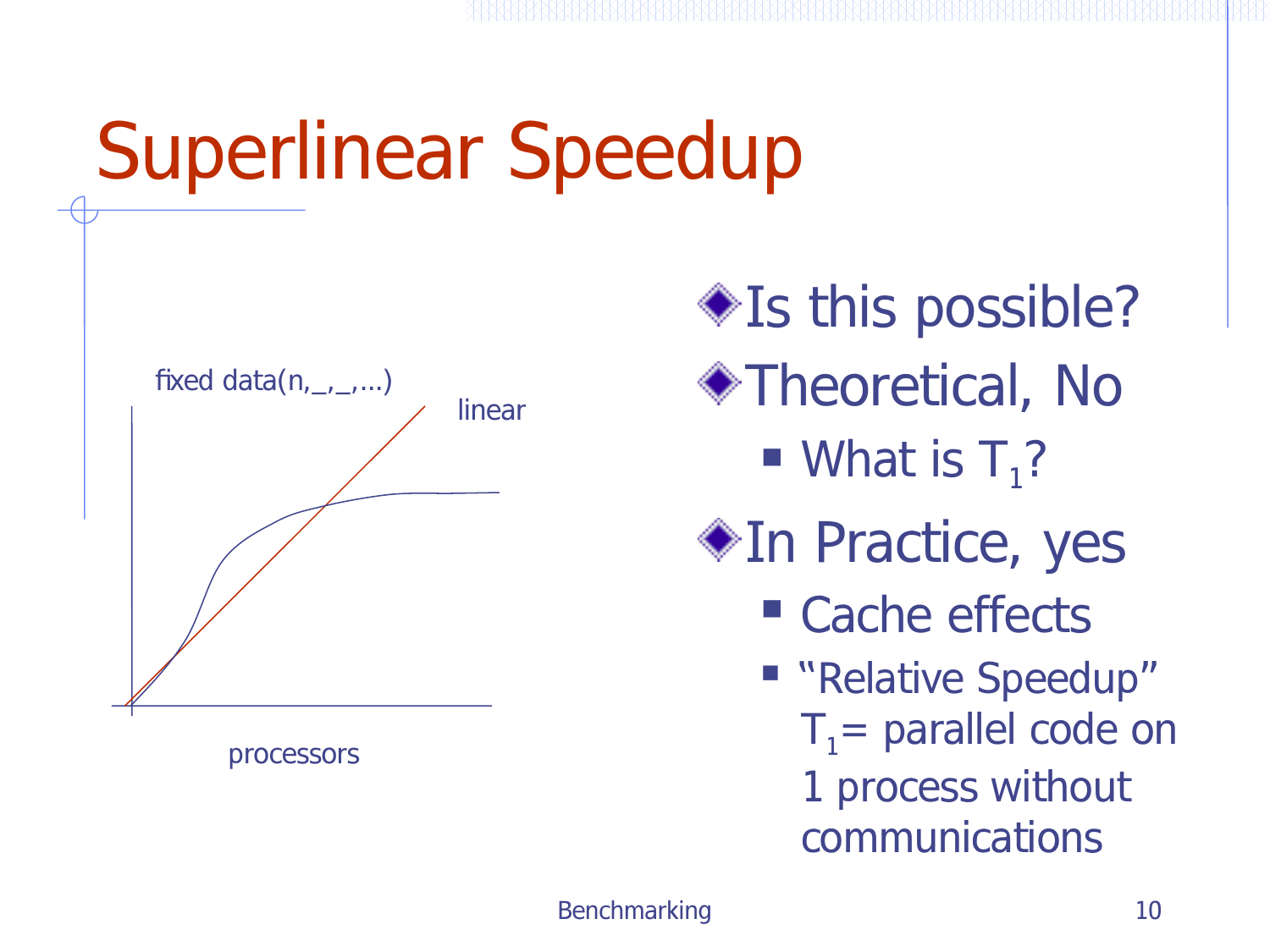

# Superlinear Speedup
Is this possible?
Theoretical, No
What is T1?
In Practice, yes
Cache effects
“Relative Speedup” T1= parallel code on 1 process without communications
fixed data(n,_,_,…)
linear

processors
Benchmarking
10